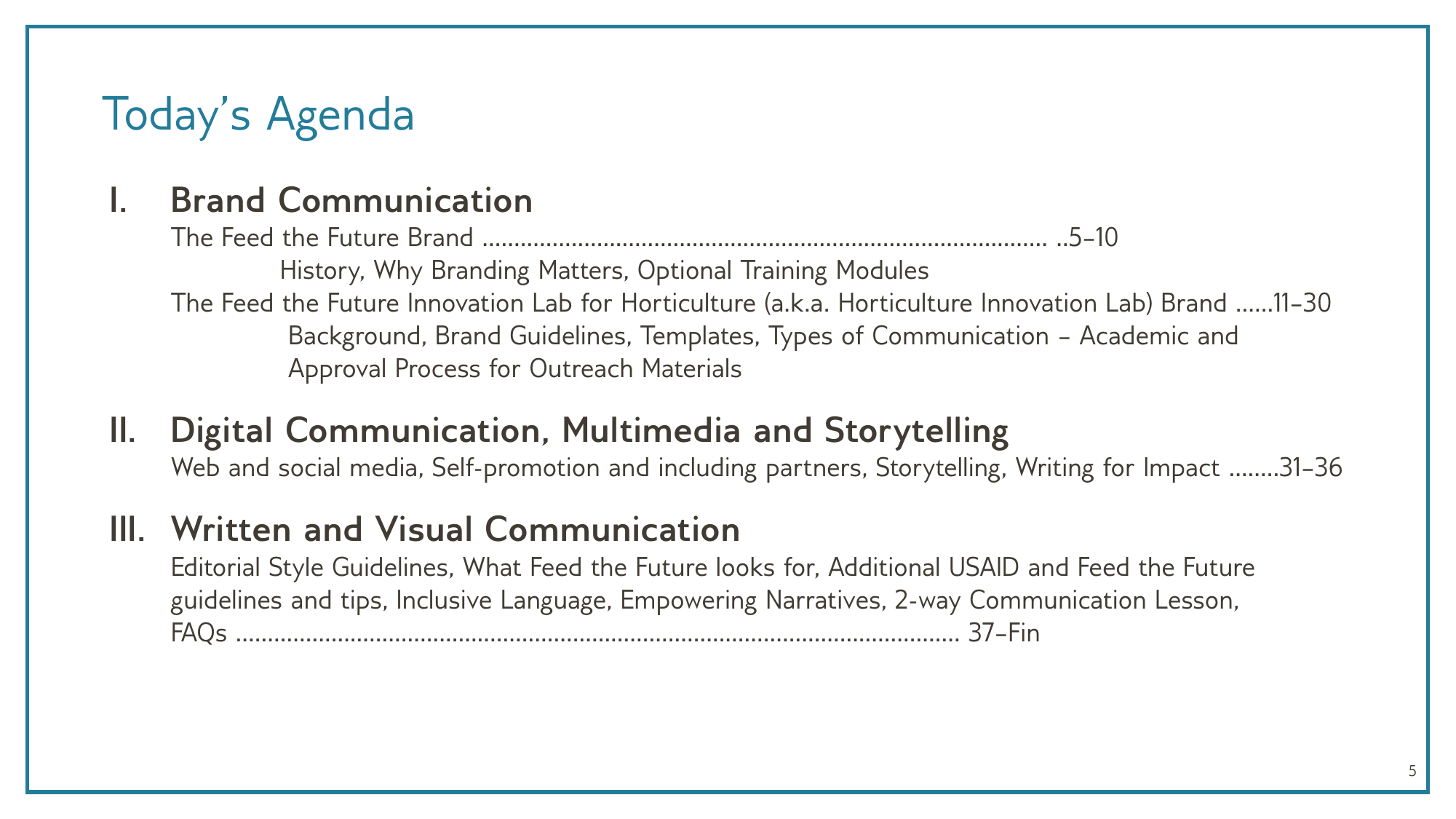

# Today’s Agenda
Brand Communication
The Feed the Future Brand …………………………………………………………………………..... ..5–10
	History, Why Branding Matters, Optional Training Modules
The Feed the Future Innovation Lab for Horticulture (a.k.a. Horticulture Innovation Lab) Brand ...…11–30
	 Background, Brand Guidelines, Templates, Types of Communication – Academic and
	 Approval Process for Outreach Materials
Digital Communication, Multimedia and Storytelling
Web and social media, Self-promotion and including partners, Storytelling, Writing for Impact ….….31–36
Written and Visual Communication
Editorial Style Guidelines, What Feed the Future looks for, Additional USAID and Feed the Future guidelines and tips, Inclusive Language, Empowering Narratives, 2-way Communication Lesson,
FAQs ……………………..……………………………………………………………………………. 37–Fin
5